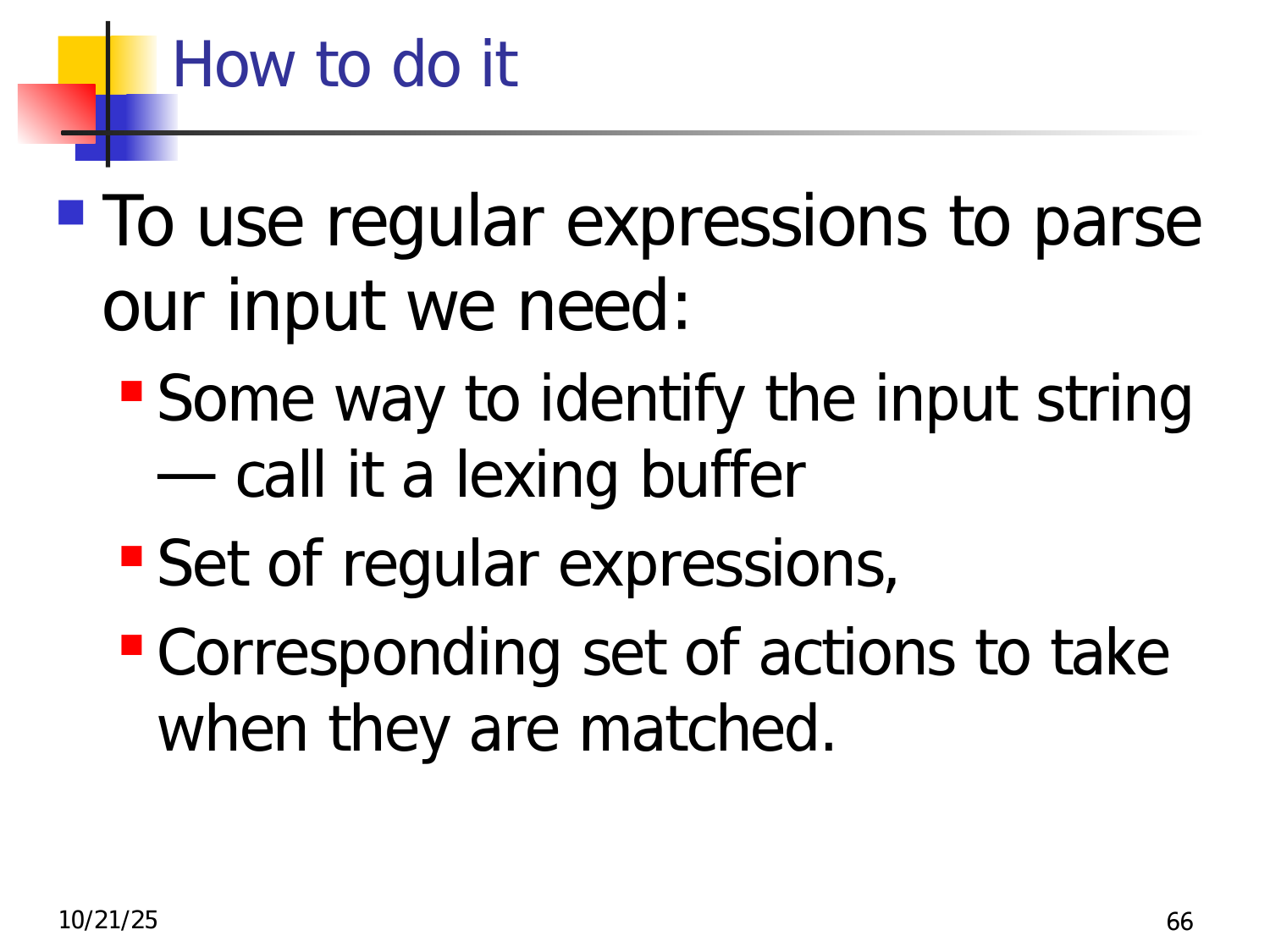

# How to do it
To use regular expressions to parse our input we need:
Some way to identify the input string — call it a lexing buffer
Set of regular expressions,
Corresponding set of actions to take when they are matched.
10/21/25
66